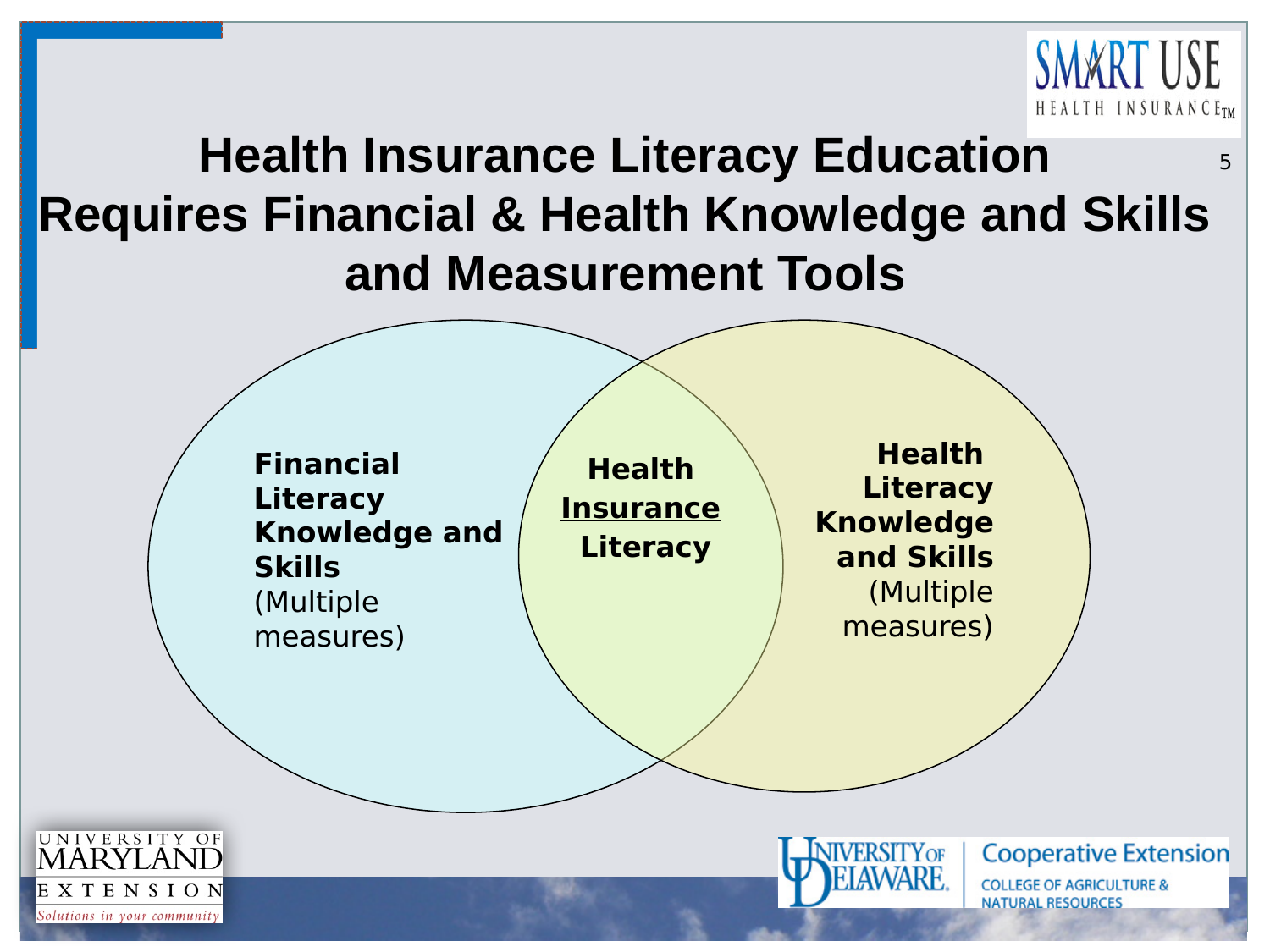

Health Insurance Literacy Education
Requires Financial & Health Knowledge and Skills
and Measurement Tools
5
Financial
Literacy
Knowledge and
Skills
(Multiple
measures)

Health
Literacy
Knowledge
and Skills
(Multiple
 measures)

Health
Insurance
Literacy